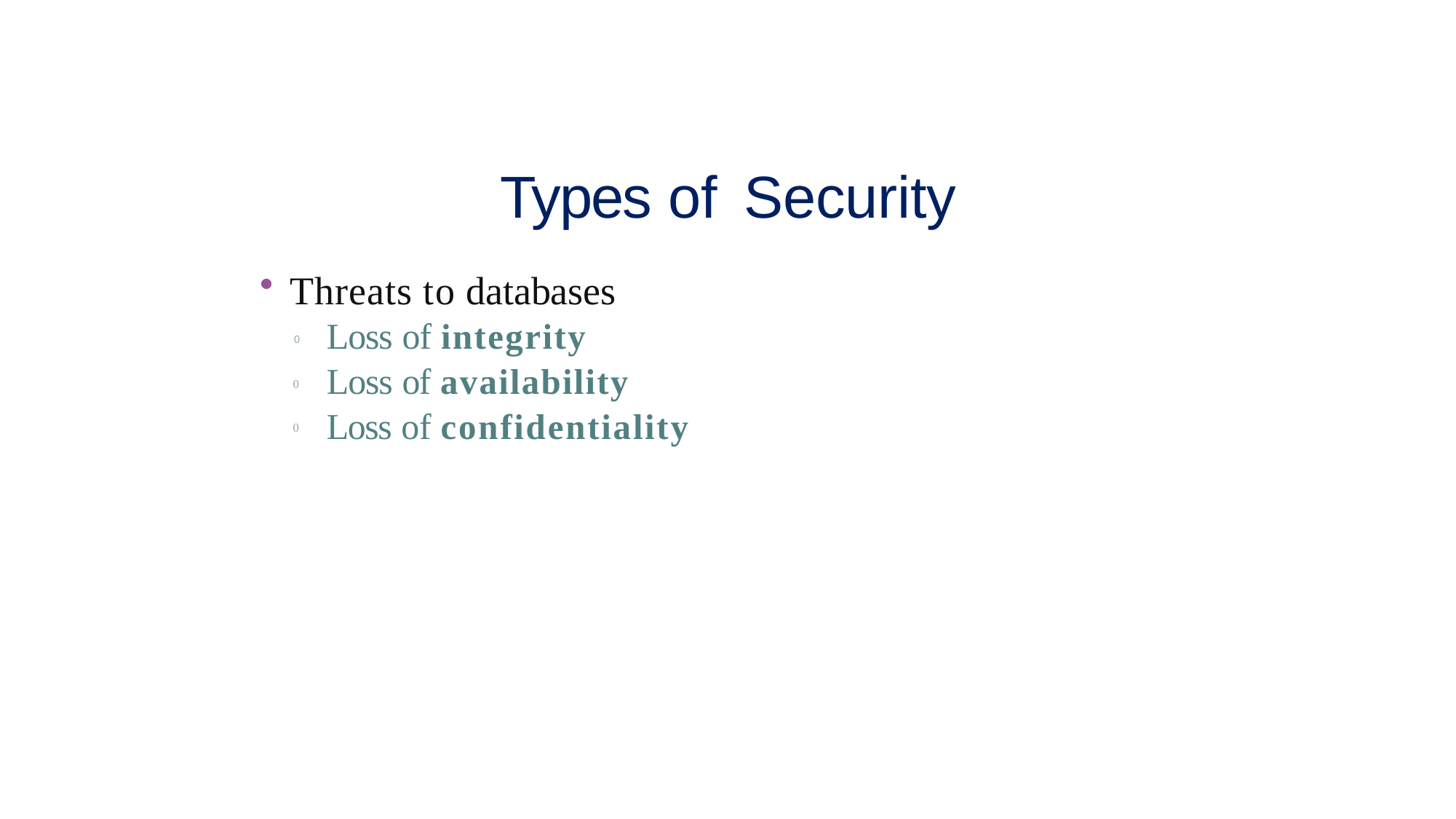

# Types of	Security
Threats to databases
Loss of integrity
Loss of availability
Loss of confidentiality
0
0
0